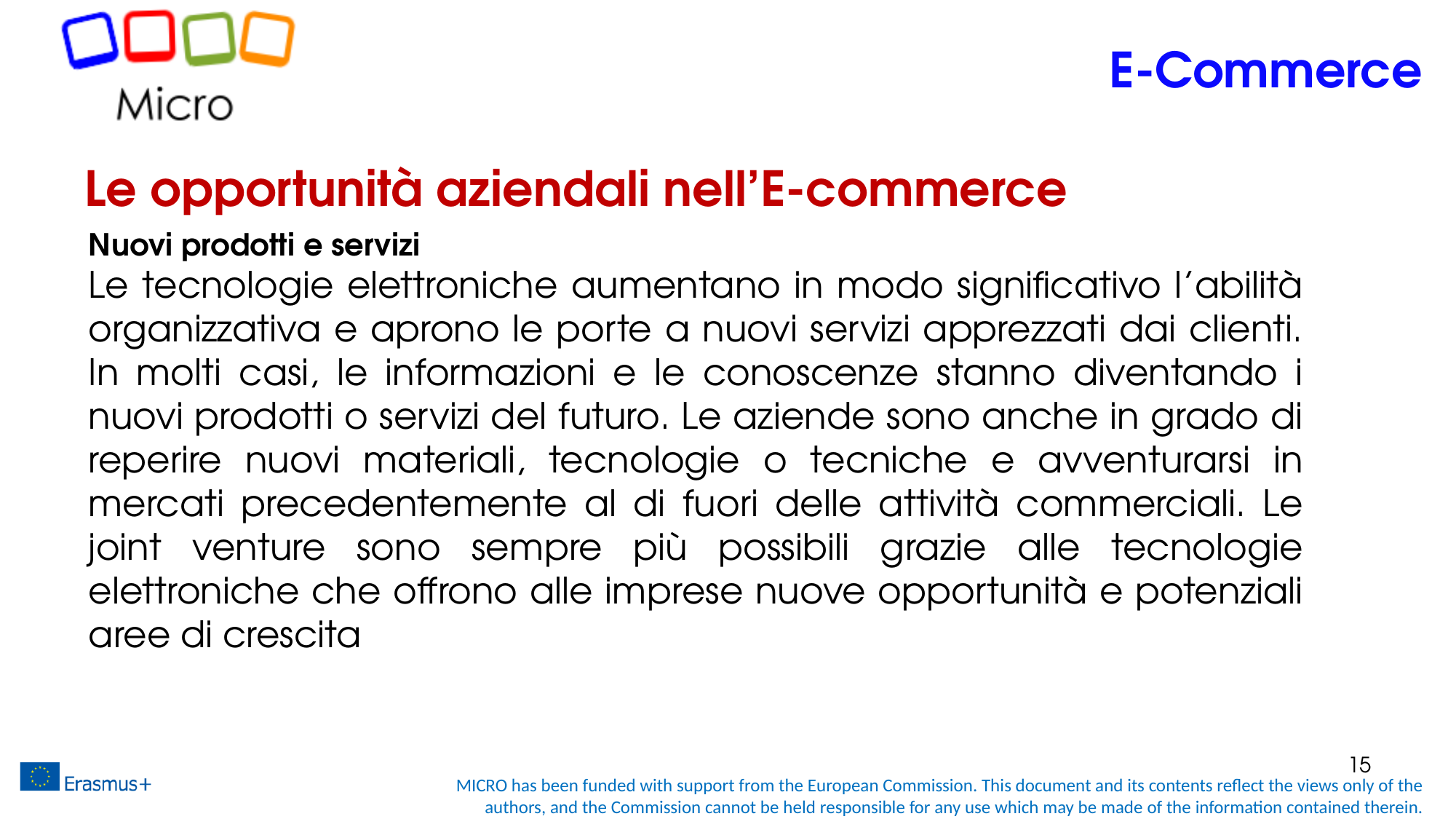

E-Commerce
# Le opportunità aziendali nell’E-commerce
Nuovi prodotti e servizi
Le tecnologie elettroniche aumentano in modo significativo l’abilità organizzativa e aprono le porte a nuovi servizi apprezzati dai clienti. In molti casi, le informazioni e le conoscenze stanno diventando i nuovi prodotti o servizi del futuro. Le aziende sono anche in grado di reperire nuovi materiali, tecnologie o tecniche e avventurarsi in mercati precedentemente al di fuori delle attività commerciali. Le joint venture sono sempre più possibili grazie alle tecnologie elettroniche che offrono alle imprese nuove opportunità e potenziali aree di crescita

15